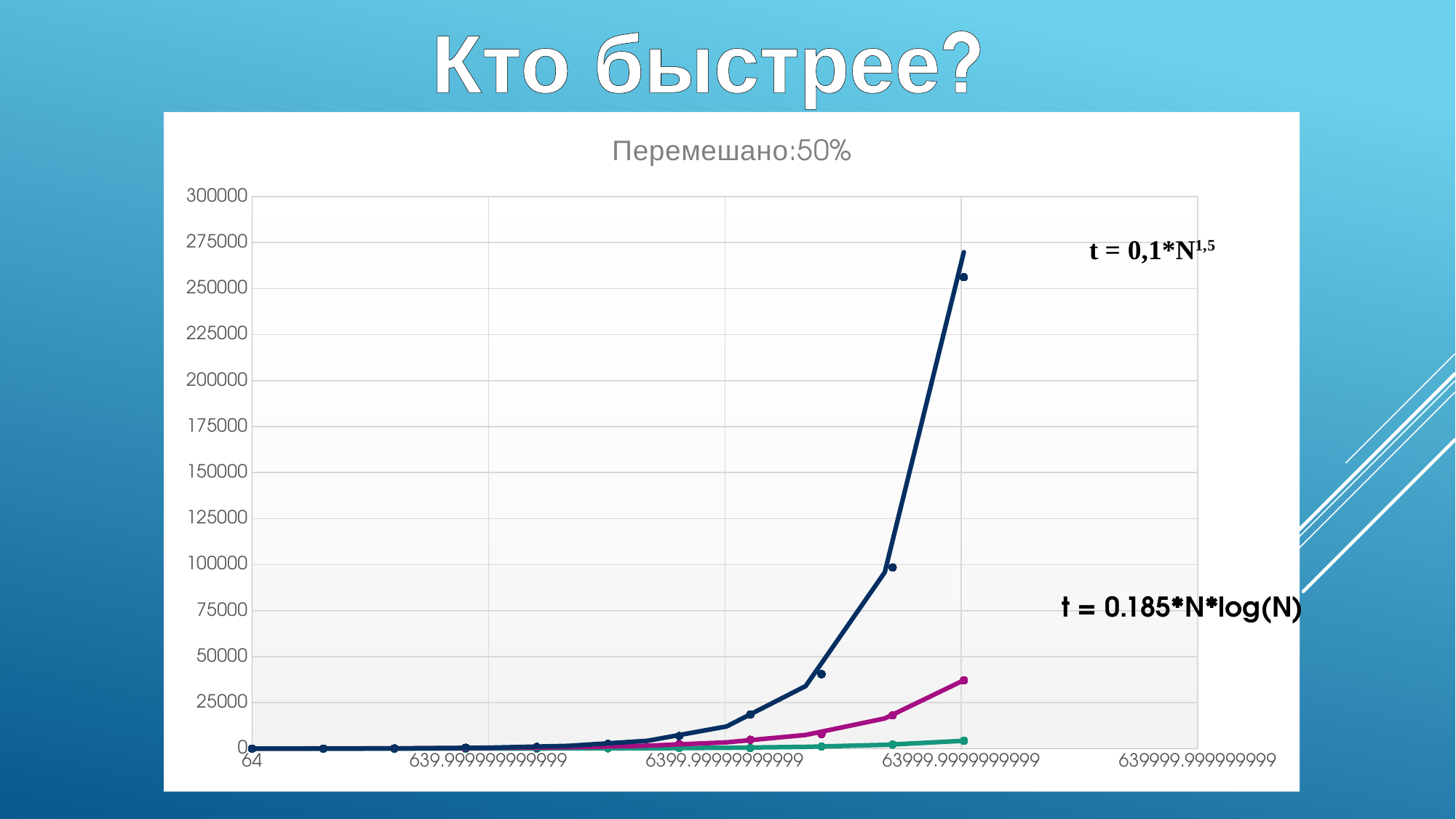

Кто быстрее?

### Chart: Перемешано:50%

| Category | Шелл | Быстрая | Встроенная |
|---|---|---|---|
t = 0.185*N*log(N)